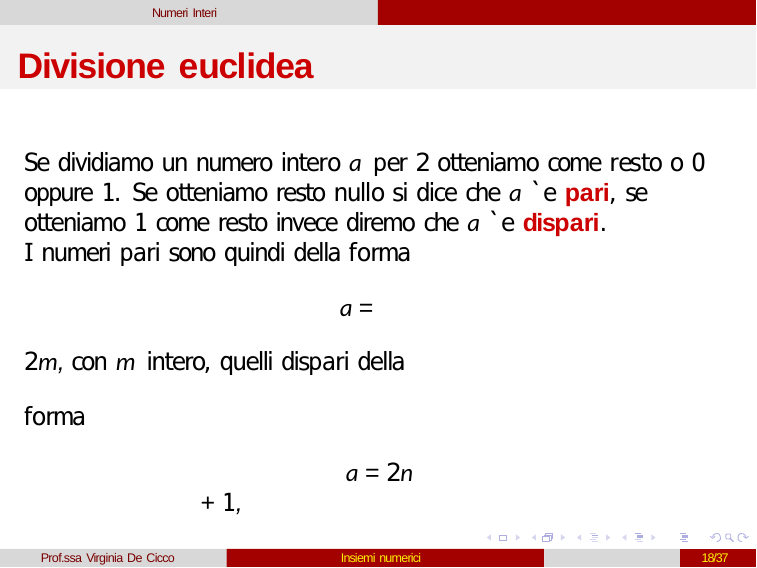

Numeri Interi

# Divisione euclidea
Se dividiamo un numero intero a  per 2 otteniamo come resto o 0 oppure 1. Se otteniamo resto nullo si dice che a `e pari, se otteniamo 1 come resto invece diremo che a `e dispari.
I numeri pari sono quindi della forma
a = 2m, con m  intero, quelli dispari della forma

a = 2n + 1,
con n  intero.

Prof.ssa Virginia De Cicco
Insiemi numerici
18/37